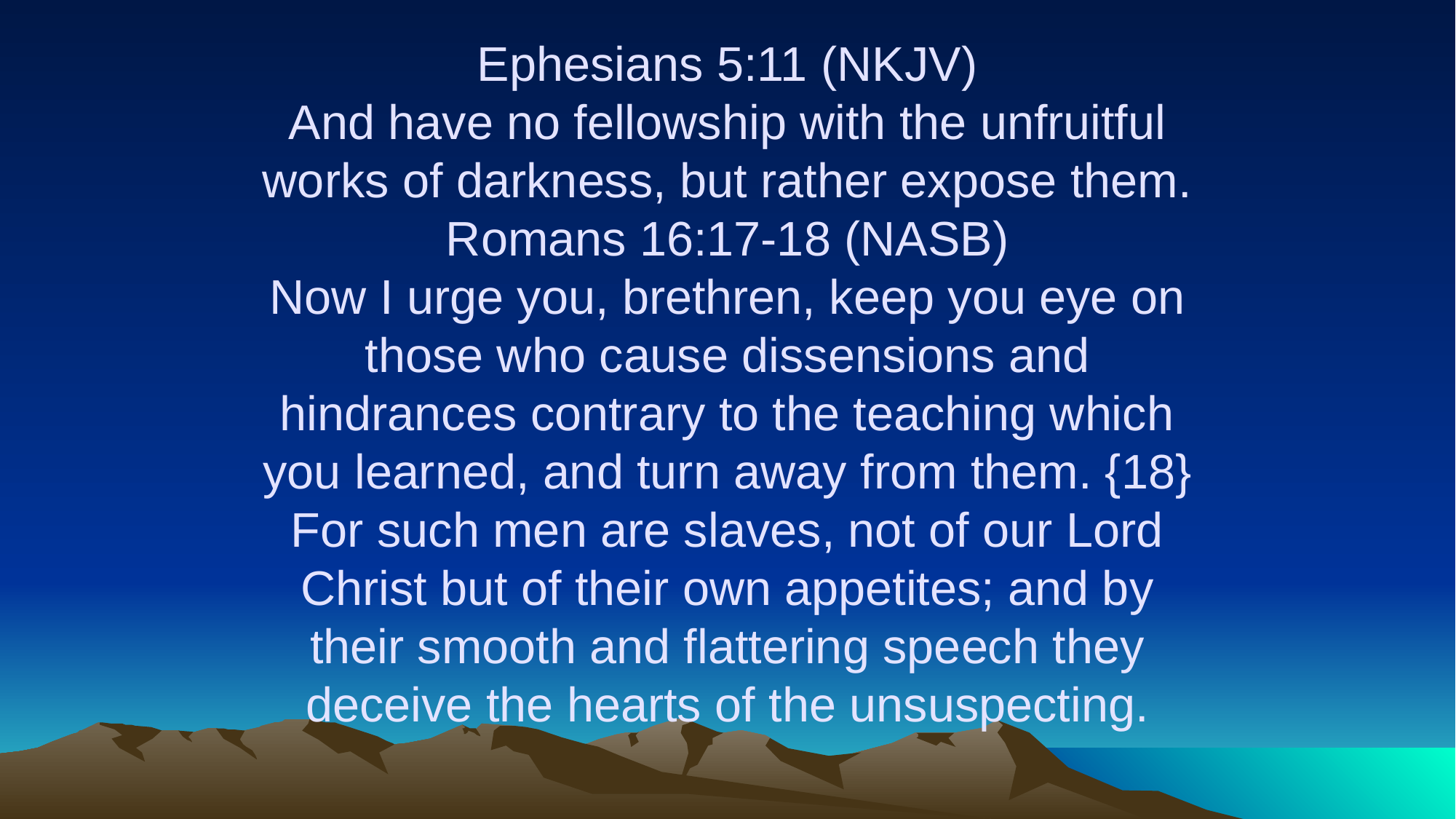

# Ephesians 5:11 (NKJV) And have no fellowship with the unfruitful works of darkness, but rather expose them. Romans 16:17-18 (NASB) Now I urge you, brethren, keep you eye on those who cause dissensions and hindrances contrary to the teaching which you learned, and turn away from them. {18} For such men are slaves, not of our Lord Christ but of their own appetites; and by their smooth and flattering speech they deceive the hearts of the unsuspecting.